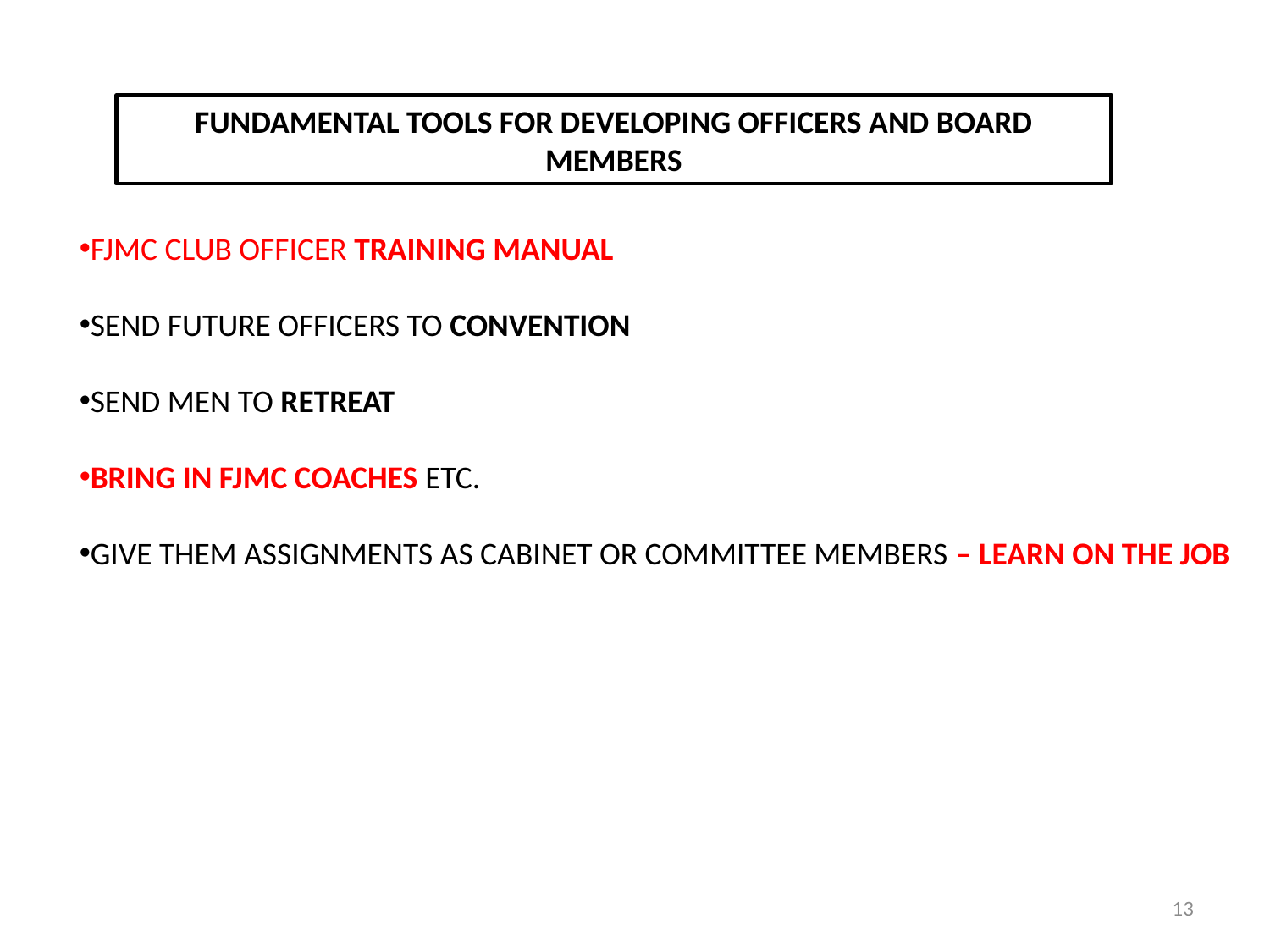

FUNDAMENTAL TOOLS FOR DEVELOPING OFFICERS AND BOARD MEMBERS
FJMC CLUB OFFICER TRAINING MANUAL

SEND FUTURE OFFICERS TO CONVENTION

SEND MEN TO RETREAT

BRING IN FJMC COACHES ETC.

GIVE THEM ASSIGNMENTS AS CABINET OR COMMITTEE MEMBERS – LEARN ON THE JOB
13